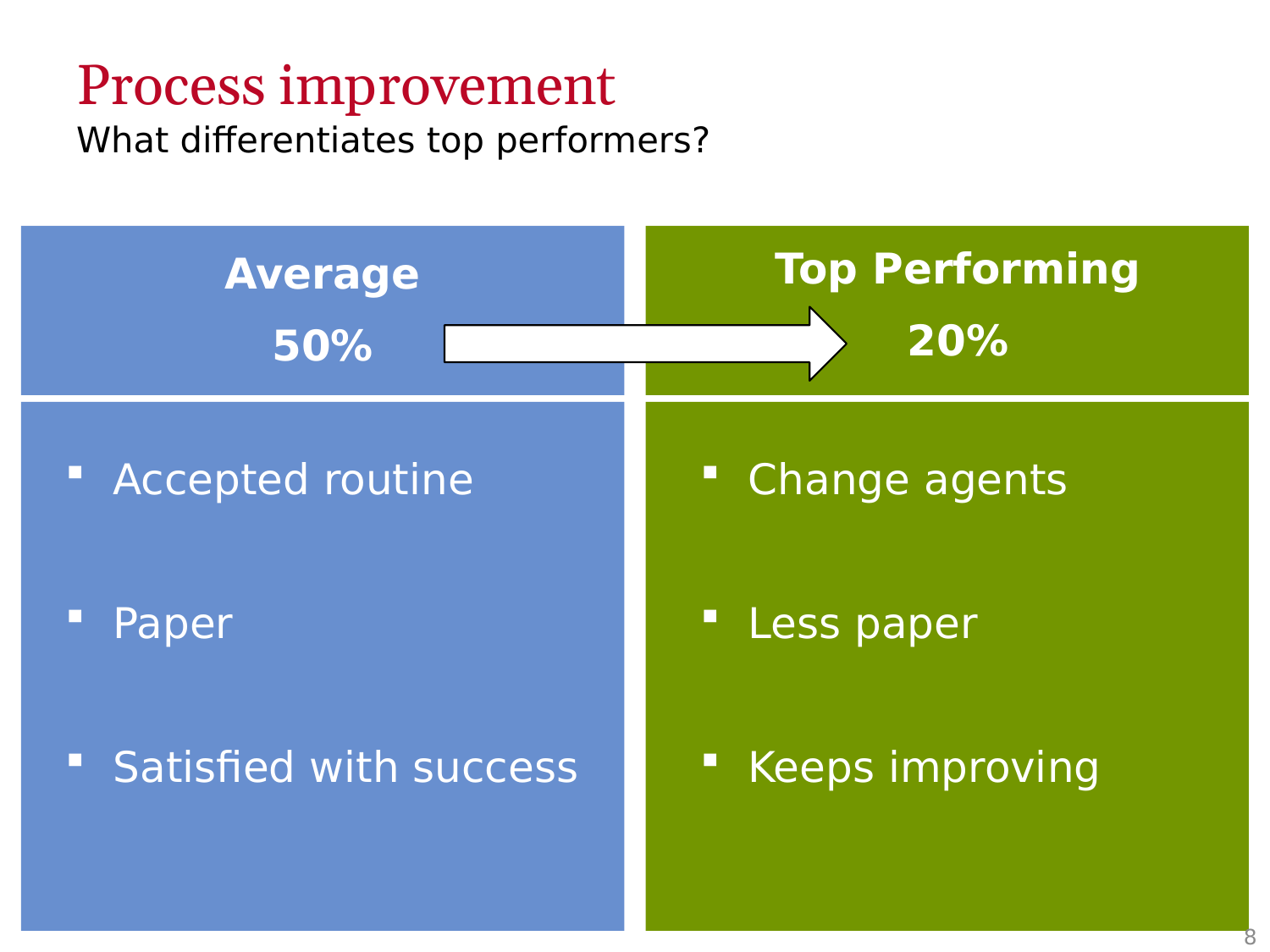

# Process improvement What differentiates top performers?

Average
50%
Top Performing
20%

Accepted routine

Paper

Satisfied with success

Change agents

Less paper

Keeps improving
8